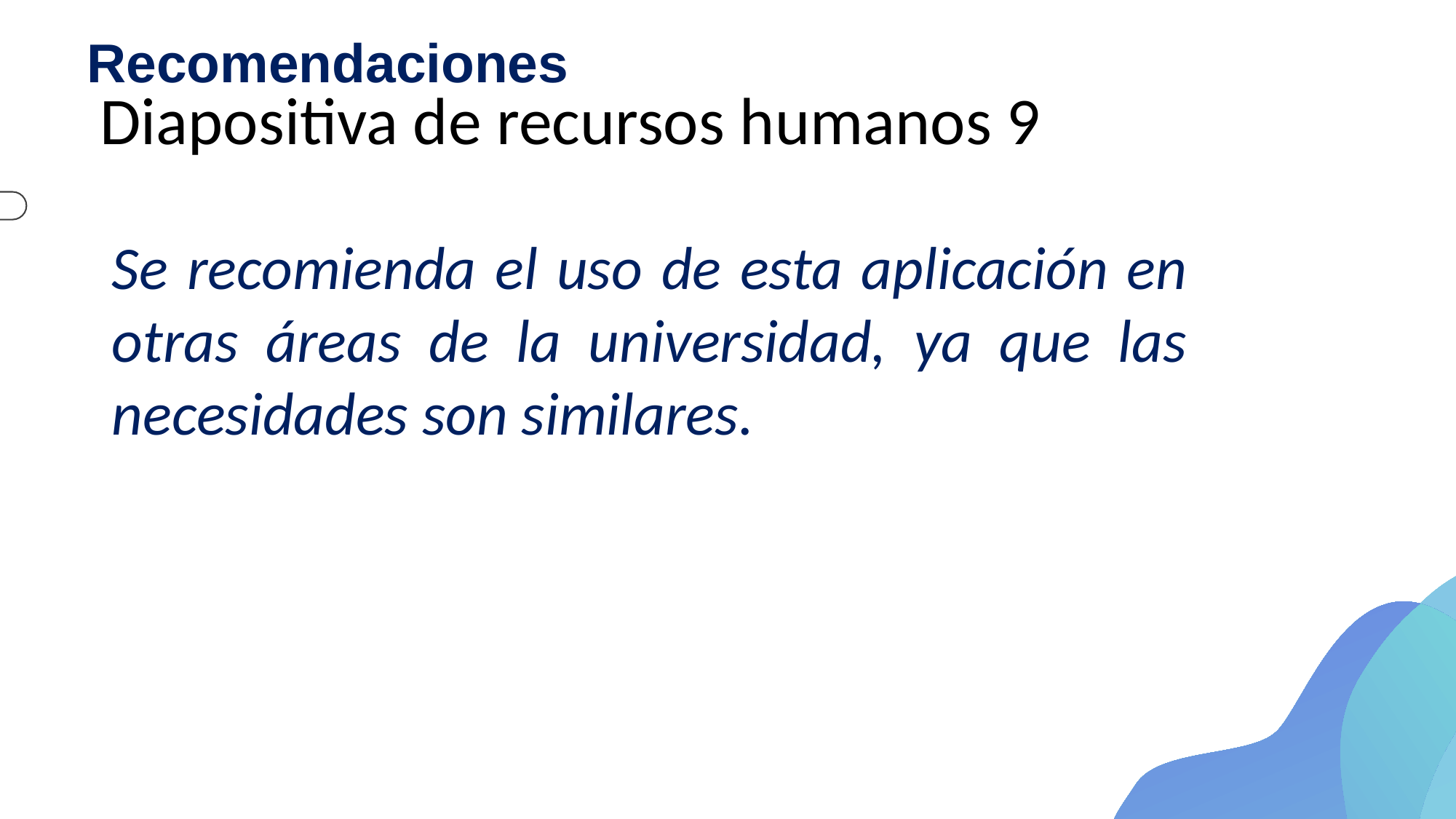

Recomendaciones
# Diapositiva de recursos humanos 9

Se recomienda el uso de esta aplicación en otras áreas de la universidad, ya que las necesidades son similares.